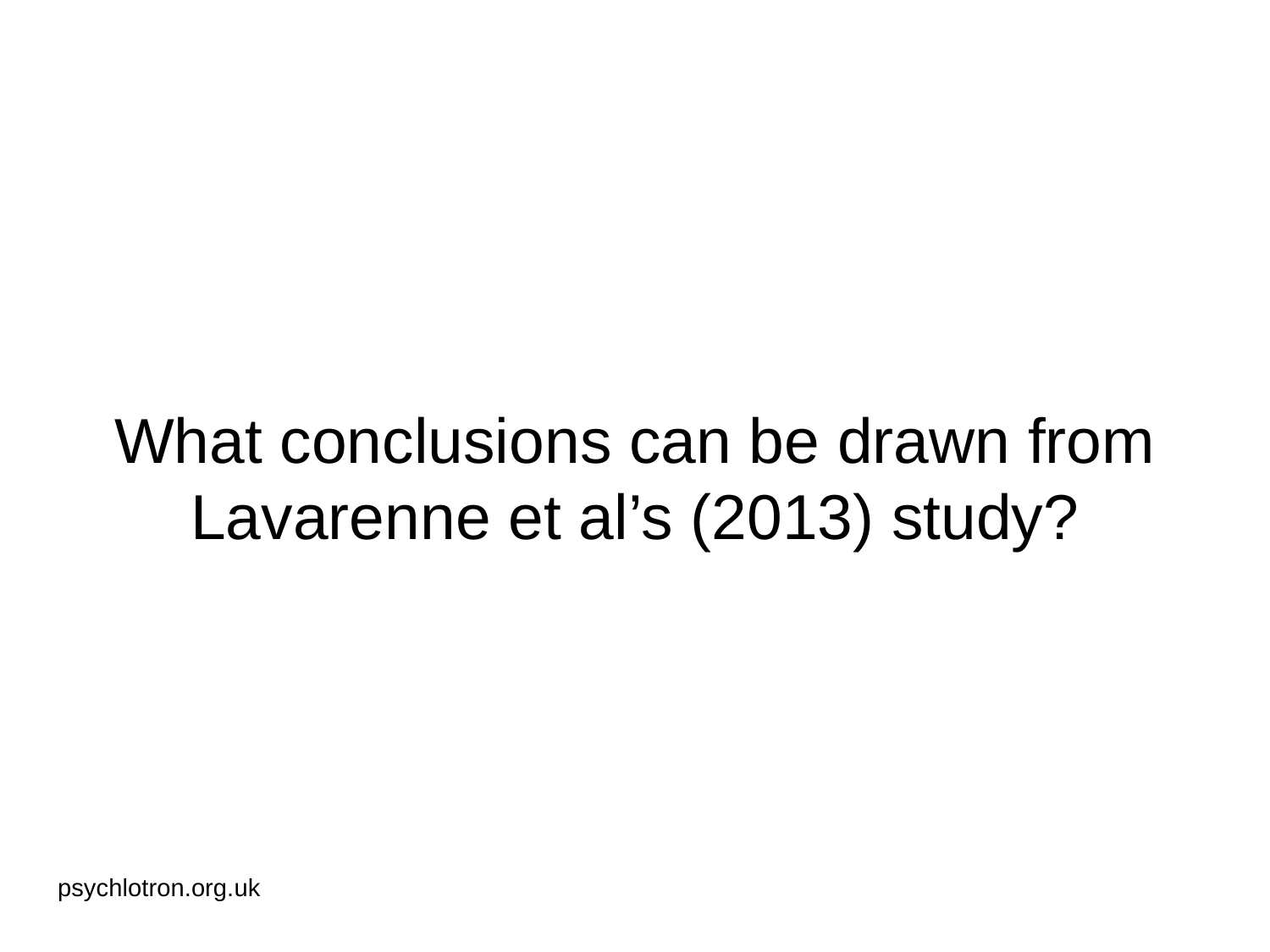

# What conclusions can be drawn from Lavarenne et al’s (2013) study?